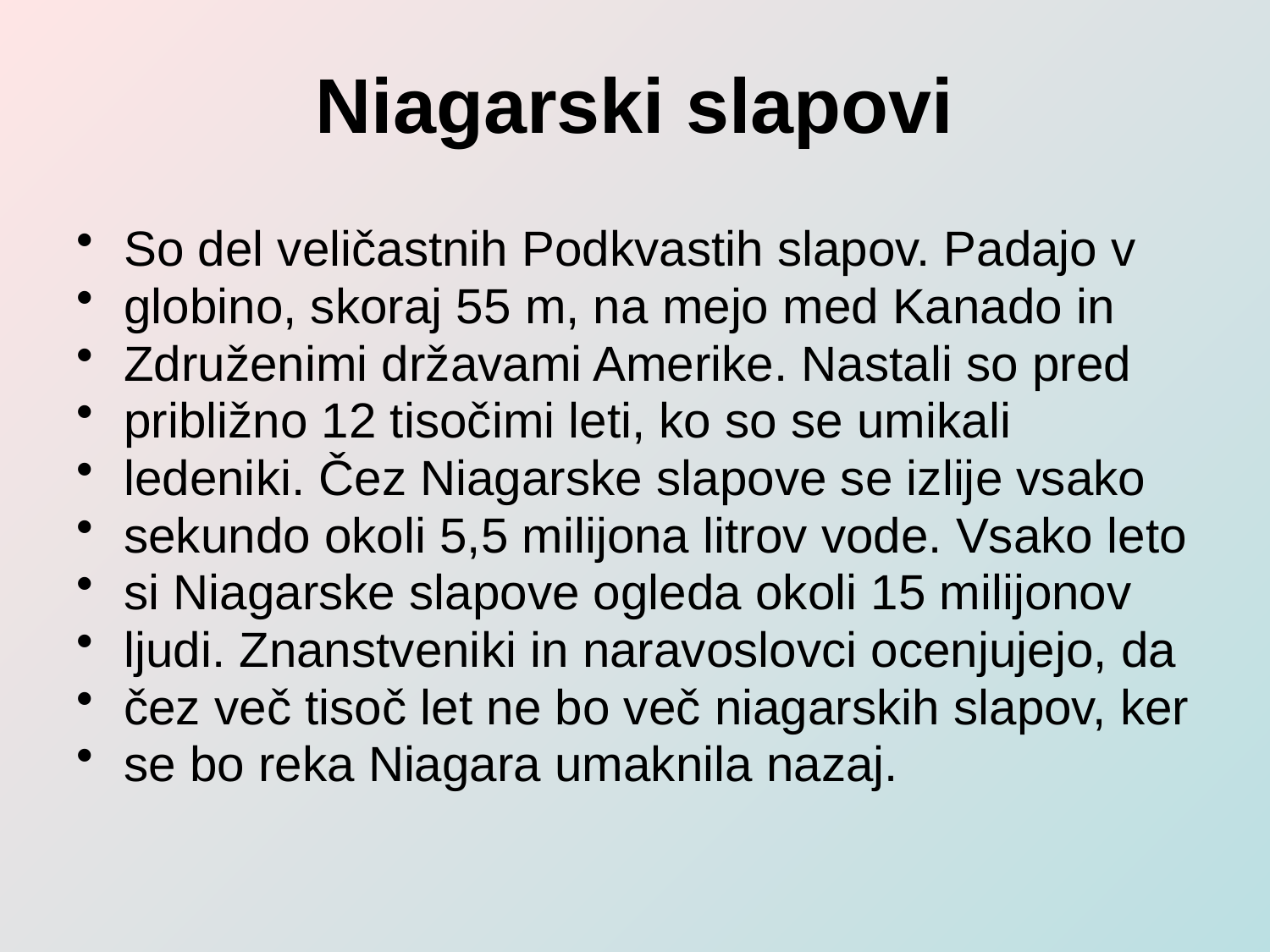

# Niagarski slapovi
So del veličastnih Podkvastih slapov. Padajo v
globino, skoraj 55 m, na mejo med Kanado in
Združenimi državami Amerike. Nastali so pred
približno 12 tisočimi leti, ko so se umikali
ledeniki. Čez Niagarske slapove se izlije vsako
sekundo okoli 5,5 milijona litrov vode. Vsako leto
si Niagarske slapove ogleda okoli 15 milijonov
ljudi. Znanstveniki in naravoslovci ocenjujejo, da
čez več tisoč let ne bo več niagarskih slapov, ker
se bo reka Niagara umaknila nazaj.